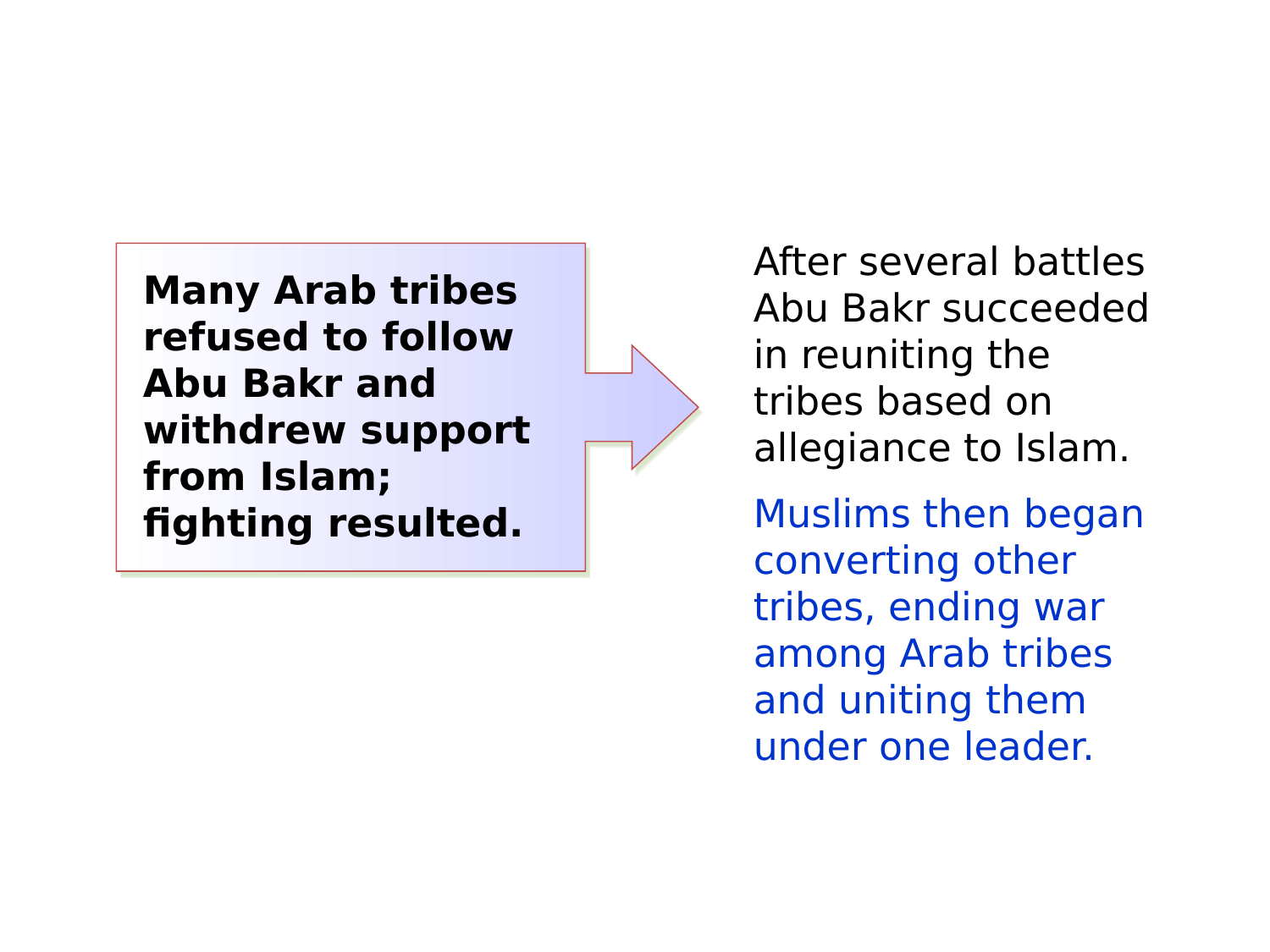

After several battles Abu Bakr succeeded in reuniting the tribes based on allegiance to Islam.
Muslims then began converting other tribes, ending war among Arab tribes and uniting them under one leader.
Many Arab tribes refused to follow Abu Bakr and withdrew support from Islam; fighting resulted.